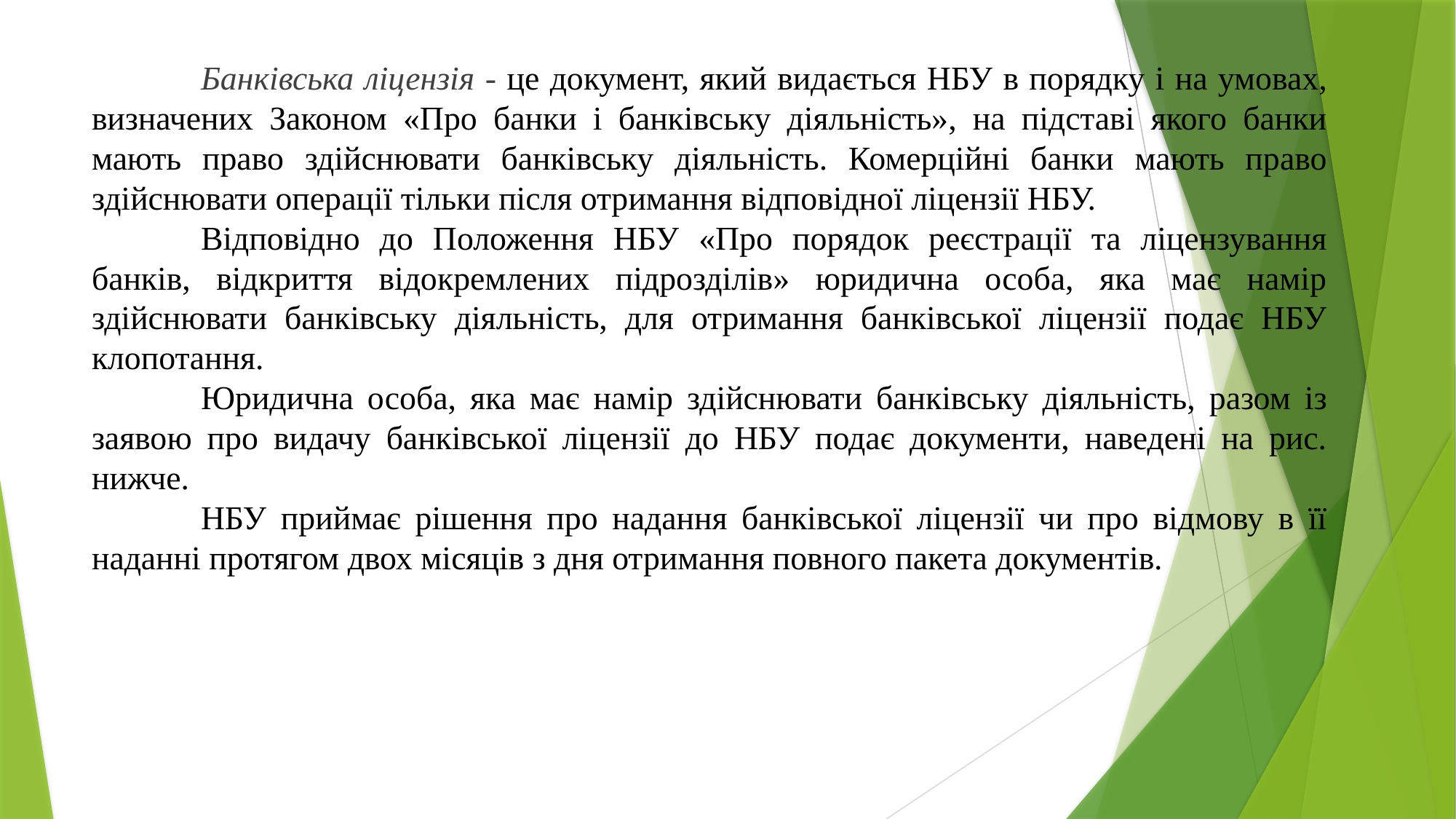

Банківська ліцензія - це документ, який видається НБУ в порядку і на умовах, визначених Законом «Про банки і банківську діяльність», на підставі якого банки мають право здійснювати банківську діяльність. Комерційні банки мають право здійснювати операції тільки після отримання відповідної ліцензії НБУ.
	Відповідно до Положення НБУ «Про порядок реєстрації та ліцензування банків, відкриття відокремлених підрозділів» юридична особа, яка має намір здійснювати банківську діяльність, для отримання банківської ліцензії подає НБУ клопотання.
	Юридична особа, яка має намір здійснювати банківську діяльність, разом із заявою про видачу банківської ліцензії до НБУ подає документи, наведені на рис. нижче.
	НБУ приймає рішення про надання банківської ліцензії чи про відмову в її наданні протягом двох місяців з дня отримання повного пакета документів.